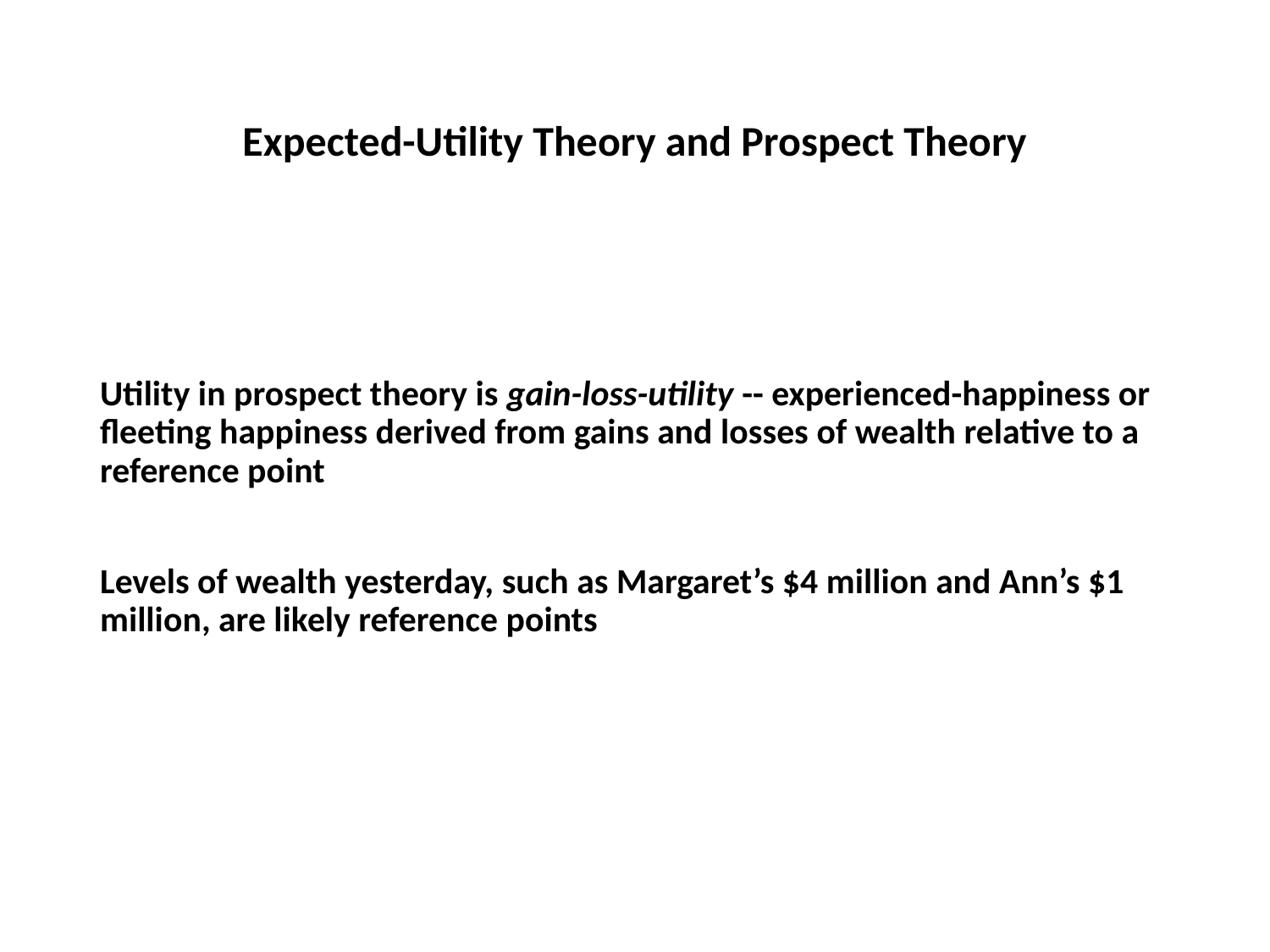

# Expected-Utility Theory and Prospect Theory

Utility in prospect theory is gain-loss-utility -- experienced-happiness or fleeting happiness derived from gains and losses of wealth relative to a reference point

Levels of wealth yesterday, such as Margaret’s $4 million and Ann’s $1 million, are likely reference points